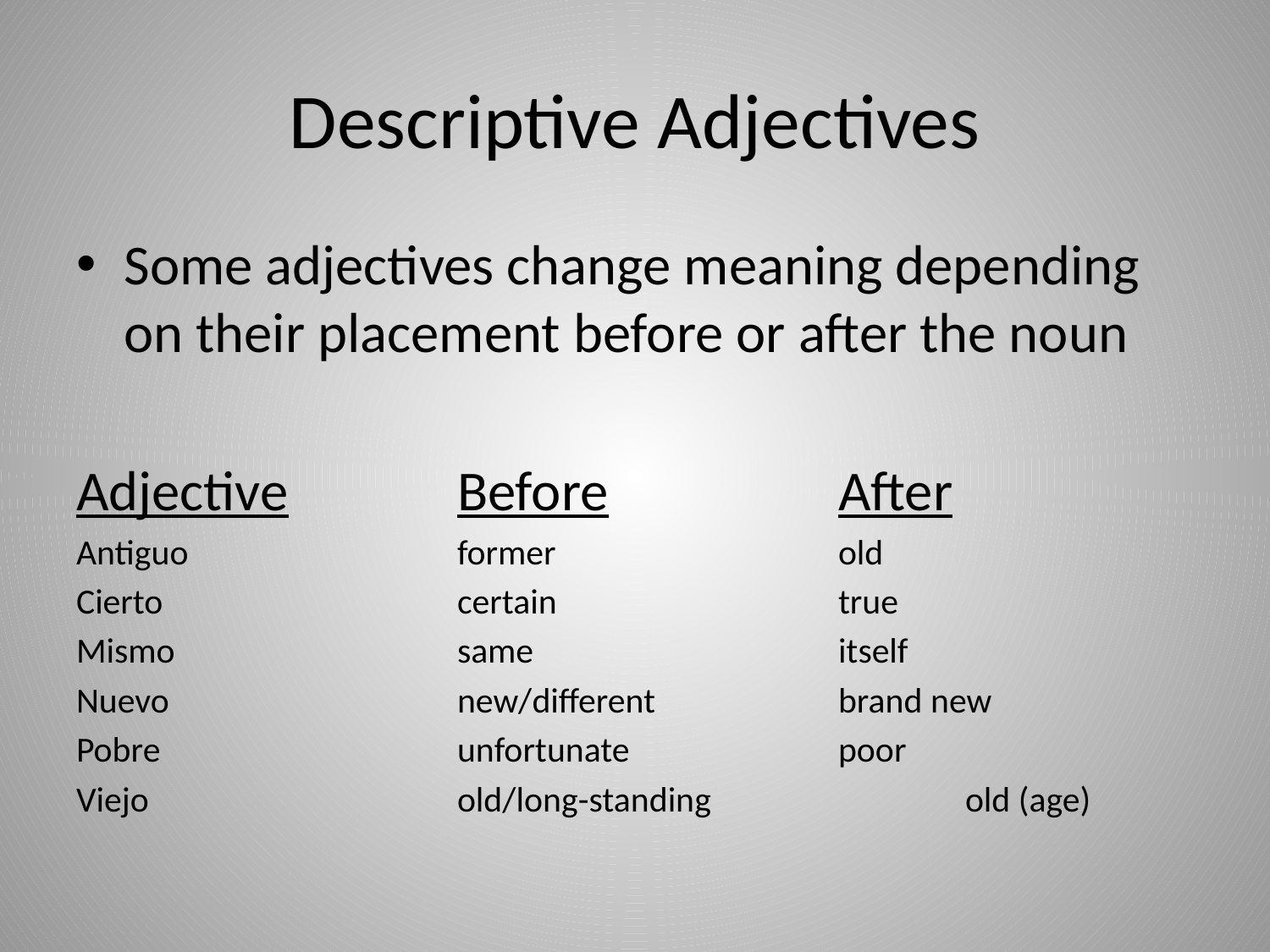

# Descriptive Adjectives
Some adjectives change meaning depending on their placement before or after the noun

Adjective		Before		After
Antiguo			former			old
Cierto			certain			true
Mismo			same			itself
Nuevo			new/different		brand new
Pobre			unfortunate		poor
Viejo			old/long-standing		old (age)